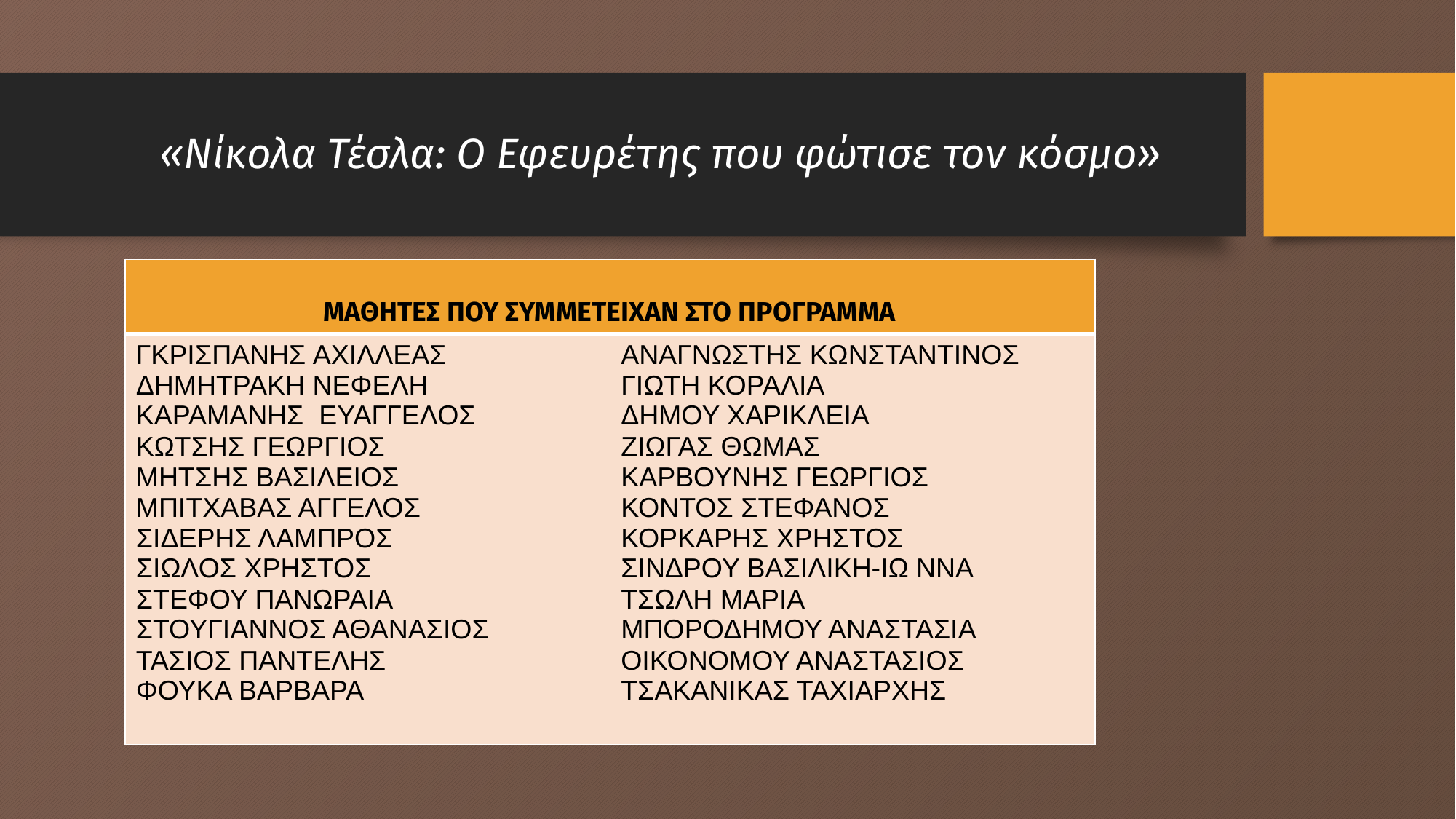

# «Νίκολα Τέσλα: Ο Εφευρέτης που φώτισε τον κόσμο»

| ΜΑΘΗΤΕΣ ΠΟΥ ΣΥΜΜΕΤΕΙΧΑΝ ΣΤΟ ΠΡΟΓΡΑΜΜΑ |  |
| --- | --- |
| ΓΚΡΙΣΠΑΝΗΣ ΑΧΙΛΛΕΑΣ ΔΗΜΗΤΡΑΚΗ ΝΕΦΕΛΗ ΚΑΡΑΜΑΝΗΣ ΕΥΑΓΓΕΛΟΣ ΚΩΤΣΗΣ ΓΕΩΡΓΙΟΣ ΜΗΤΣΗΣ ΒΑΣΙΛΕΙΟΣ ΜΠΙΤΧΑΒΑΣ ΑΓΓΕΛΟΣ ΣΙΔΕΡΗΣ ΛΑΜΠΡΟΣ ΣΙΩΛΟΣ ΧΡΗΣΤΟΣ ΣΤΕΦΟΥ ΠΑΝΩΡΑΙΑ ΣΤΟΥΓΙΑΝΝΟΣ ΑΘΑΝΑΣΙΟΣ ΤΑΣΙΟΣ ΠΑΝΤΕΛΗΣ ΦΟΥΚΑ ΒΑΡΒΑΡΑ | ΑΝΑΓΝΩΣΤΗΣ ΚΩΝΣΤΑΝΤΙΝΟΣ ΓΙΩΤΗ ΚΟΡΑΛΙΑ ΔΗΜΟΥ ΧΑΡΙΚΛΕΙΑ ΖΙΩΓΑΣ ΘΩΜΑΣ ΚΑΡΒΟΥΝΗΣ ΓΕΩΡΓΙΟΣ ΚΟΝΤΟΣ ΣΤΕΦΑΝΟΣ ΚΟΡΚΑΡΗΣ ΧΡΗΣΤΟΣ ΣΙΝΔΡΟΥ ΒΑΣΙΛΙΚΗ-ΙΩ ΝΝΑ ΤΣΩΛΗ ΜΑΡΙΑ ΜΠΟΡΟΔΗΜΟΥ ΑΝΑΣΤΑΣΙΑ ΟΙΚΟΝΟΜΟΥ ΑΝΑΣΤΑΣΙΟΣ ΤΣΑΚΑΝΙΚΑΣ ΤΑΧΙΑΡΧΗΣ |